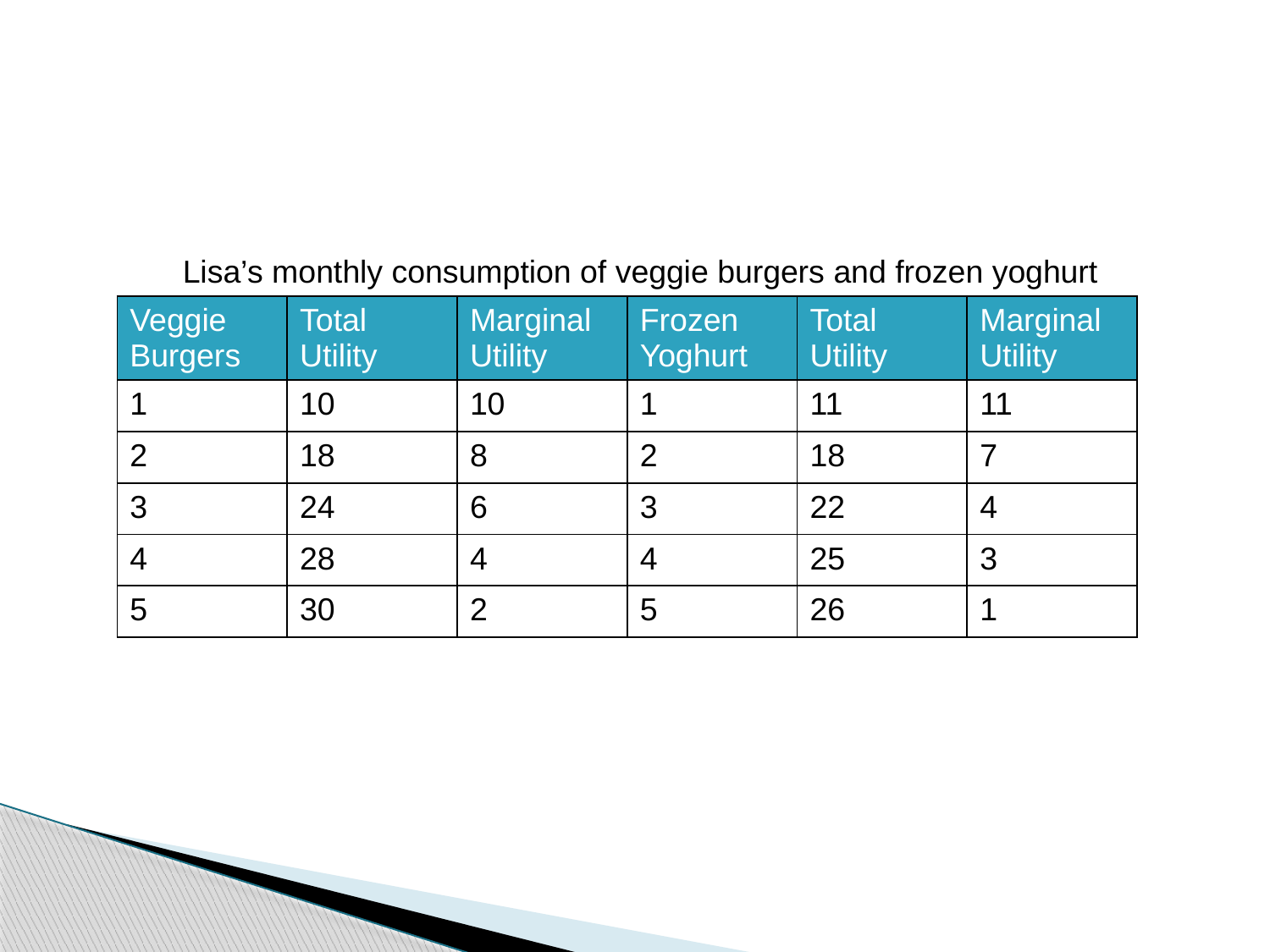

Lisa’s monthly consumption of veggie burgers and frozen yoghurt
| Veggie Burgers | Total Utility | Marginal Utility | Frozen Yoghurt | Total Utility | Marginal Utility |
| --- | --- | --- | --- | --- | --- |
| 1 | 10 | 10 | 1 | 11 | 11 |
| 2 | 18 | 8 | 2 | 18 | 7 |
| 3 | 24 | 6 | 3 | 22 | 4 |
| 4 | 28 | 4 | 4 | 25 | 3 |
| 5 | 30 | 2 | 5 | 26 | 1 |